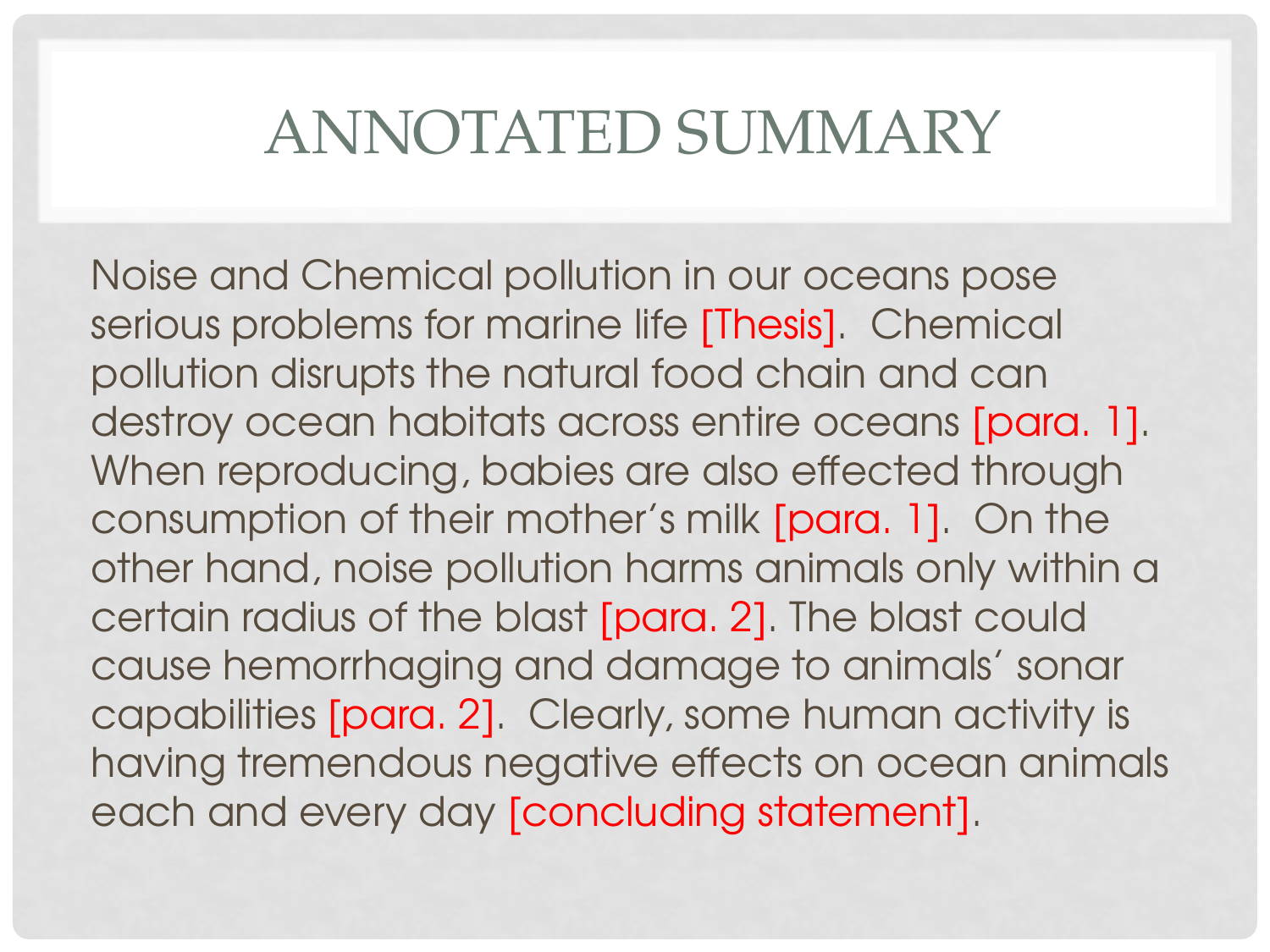

# Annotated summary
	Noise and Chemical pollution in our oceans pose serious problems for marine life [Thesis].  Chemical pollution disrupts the natural food chain and can destroy ocean habitats across entire oceans [para. 1].  When reproducing, babies are also effected through consumption of their mother’s milk [para. 1].  On the other hand, noise pollution harms animals only within a certain radius of the blast [para. 2]. The blast could cause hemorrhaging and damage to animals’ sonar capabilities [para. 2].  Clearly, some human activity is having tremendous negative effects on ocean animals each and every day [concluding statement].